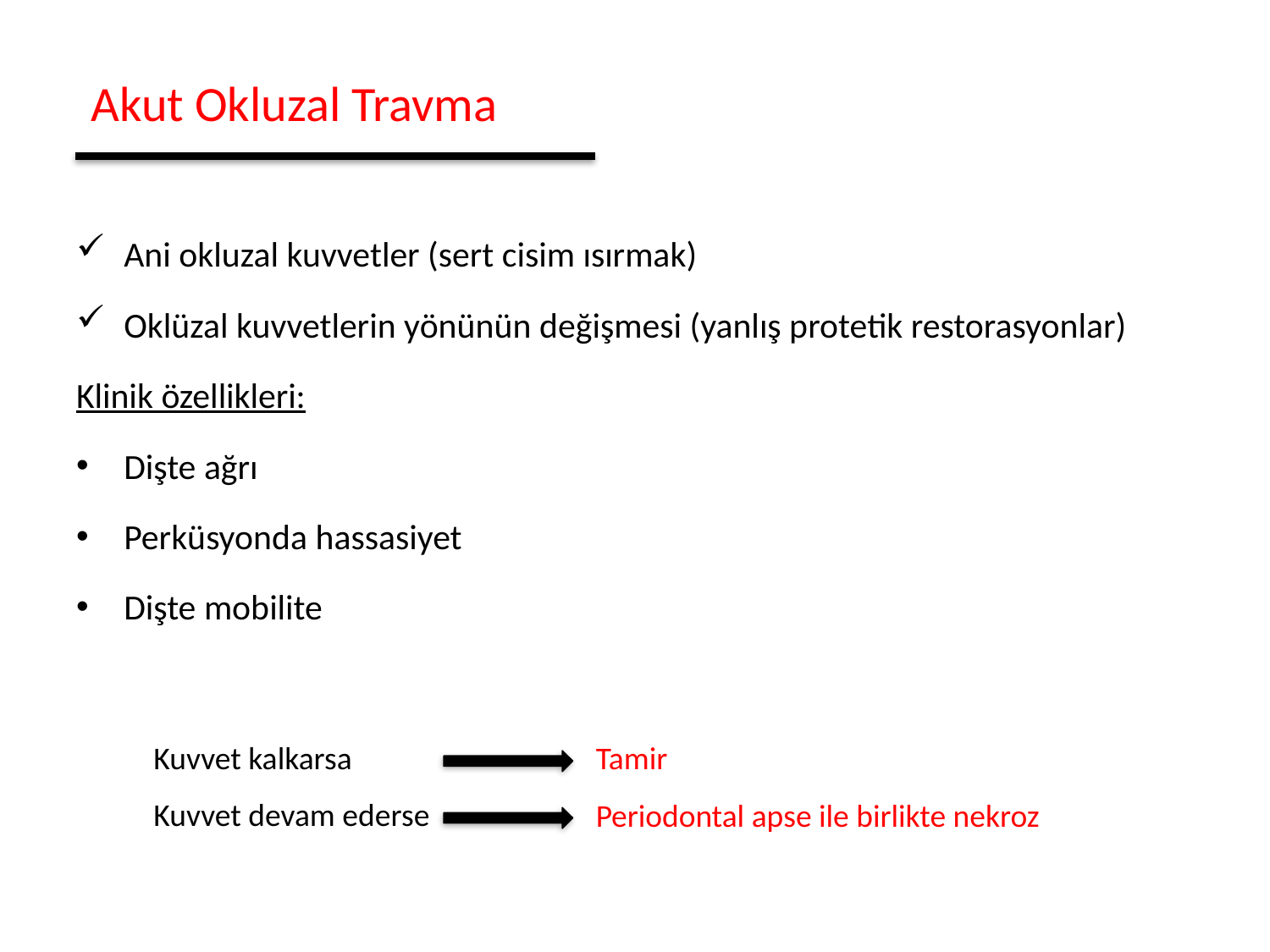

Akut Okluzal Travma
Ani okluzal kuvvetler (sert cisim ısırmak)
Oklüzal kuvvetlerin yönünün değişmesi (yanlış protetik restorasyonlar)
Klinik özellikleri:
Dişte ağrı
Perküsyonda hassasiyet
Dişte mobilite
Kuvvet kalkarsa
Kuvvet devam ederse
Tamir
Periodontal apse ile birlikte nekroz